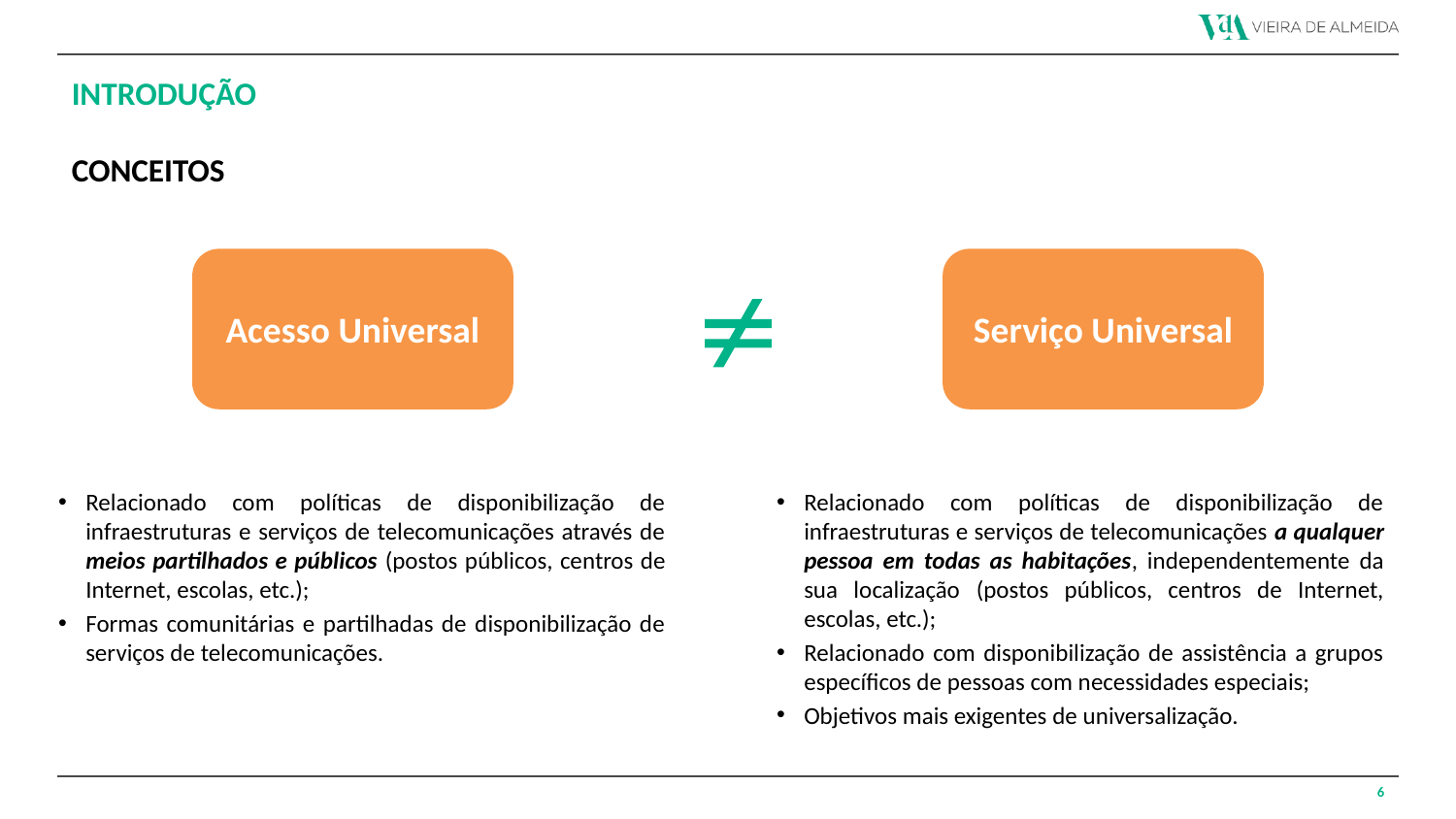

INTRODUÇÃO
CONCEITOS

Acesso Universal
≠

Serviço Universal
Relacionado com políticas de disponibilização de infraestruturas e serviços de telecomunicações através de meios partilhados e públicos (postos públicos, centros de Internet, escolas, etc.);
Formas comunitárias e partilhadas de disponibilização de serviços de telecomunicações.
Relacionado com políticas de disponibilização de infraestruturas e serviços de telecomunicações a qualquer pessoa em todas as habitações, independentemente da sua localização (postos públicos, centros de Internet, escolas, etc.);
Relacionado com disponibilização de assistência a grupos específicos de pessoas com necessidades especiais;
Objetivos mais exigentes de universalização.
6